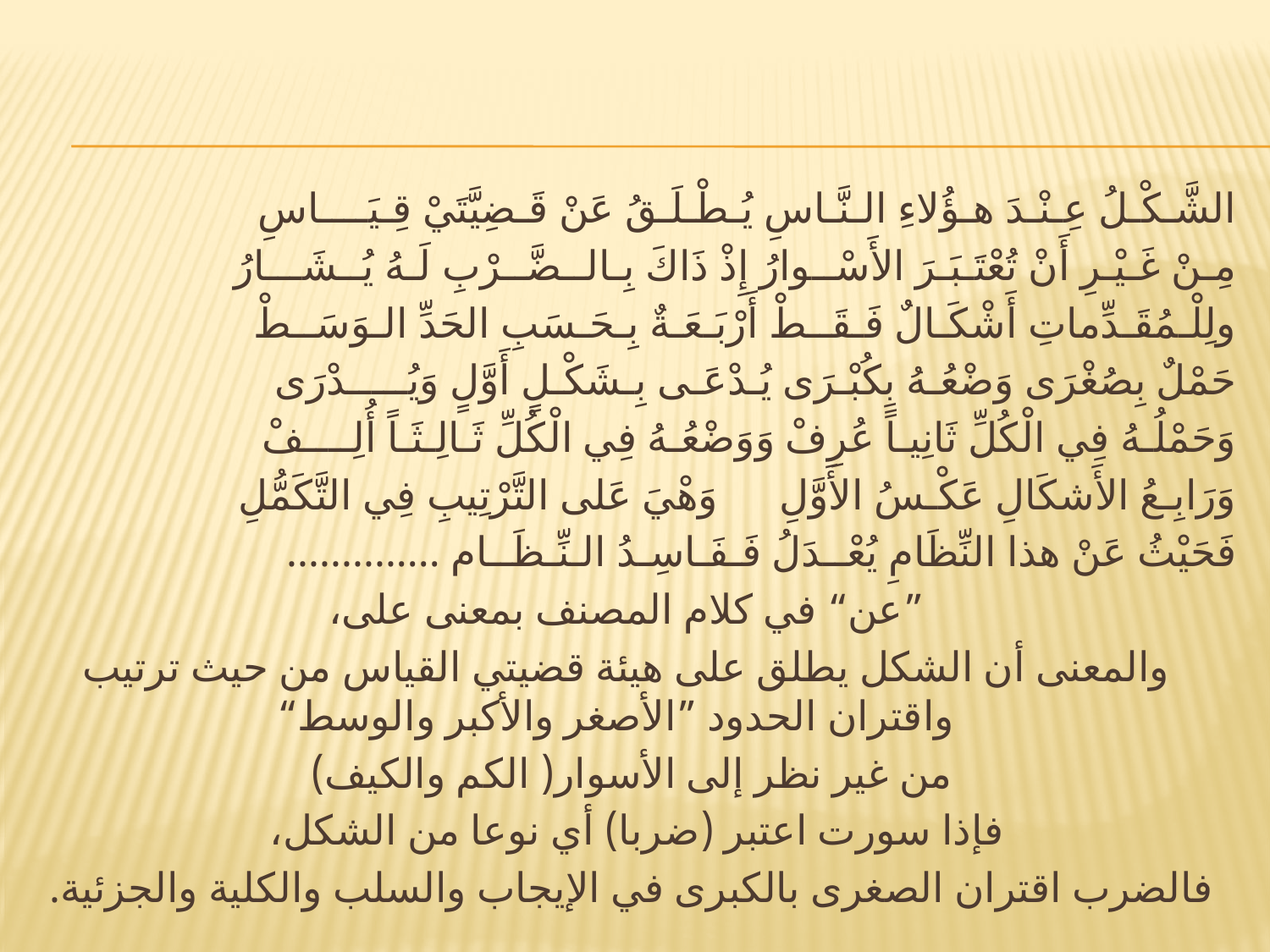

#
الشَّـكْـلُ عِـنْـدَ هـؤُلاءِ الـنَّـاسِ 	يُـطْـلَـقُ عَنْ قَـضِيَّتَيْ قِـيَــــاسِ
مِـنْ غَـيْـرِ أَنْ تُعْتَـبَـرَ الأَسْــوارُ 	إِذْ ذَاكَ بِـالــضَّــرْبِ لَـهُ يُــشَـــارُ
ولِلْـمُقَـدِّماتِ أَشْكَـالٌ فَـقَــطْ 	أَرْبَـعَـةٌ بِـحَـسَبِ الحَدِّ الـوَسَــطْ
حَمْلٌ بِصُغْرَى وَضْعُـهُ بِكُبْـرَى 	يُـدْعَـى بِـشَكْـلٍ أَوَّلٍ وَيُـــــدْرَى
وَحَمْلُـهُ فِي الْكُلِّ ثَانِيـاً عُرِفْ 	وَوَضْعُـهُ فِي الْكُلِّ ثَـالِـثَـاً أُلِــــفْ
وَرَابِـعُ الأَشكَالِ عَكْـسُ الأَوَّلِ		وَهْيَ عَلى التَّرْتِيبِ فِي التَّكَمُّلِ
فَحَيْثُ عَنْ هذا النِّظَامِ يُعْــدَلُ 	فَـفَـاسِـدُ الـنِّـظَــام ..............
 ”عن“ في كلام المصنف بمعنى على،
 والمعنى أن الشكل يطلق على هيئة قضيتي القياس من حيث ترتيب واقتران الحدود ”الأصغر والأكبر والوسط“
من غير نظر إلى الأسوار( الكم والكيف)
فإذا سورت اعتبر (ضربا) أي نوعا من الشكل،
فالضرب اقتران الصغرى بالكبرى في الإيجاب والسلب والكلية والجزئية.